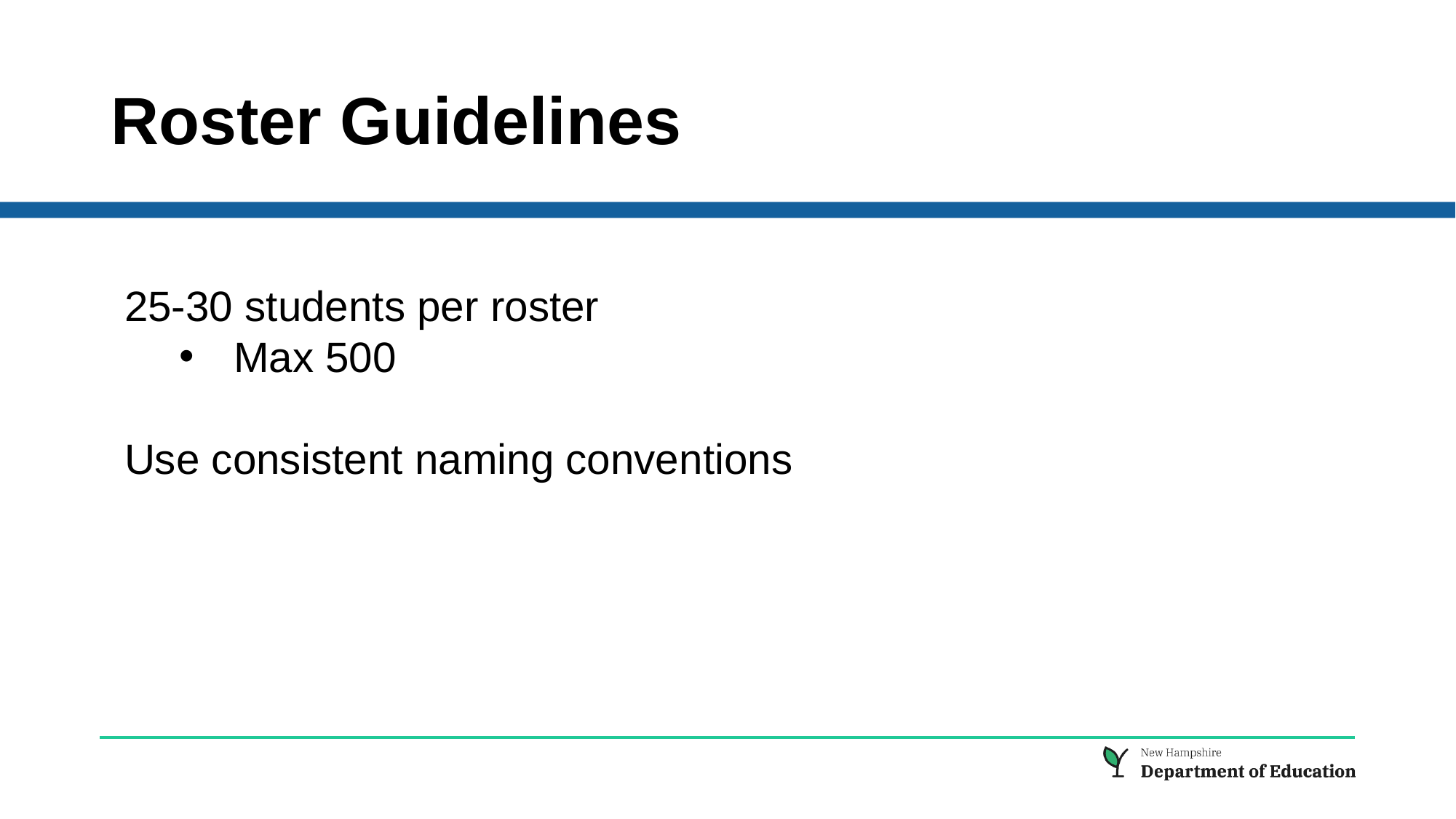

# Roster Guidelines
25-30 students per roster
Max 500
Use consistent naming conventions